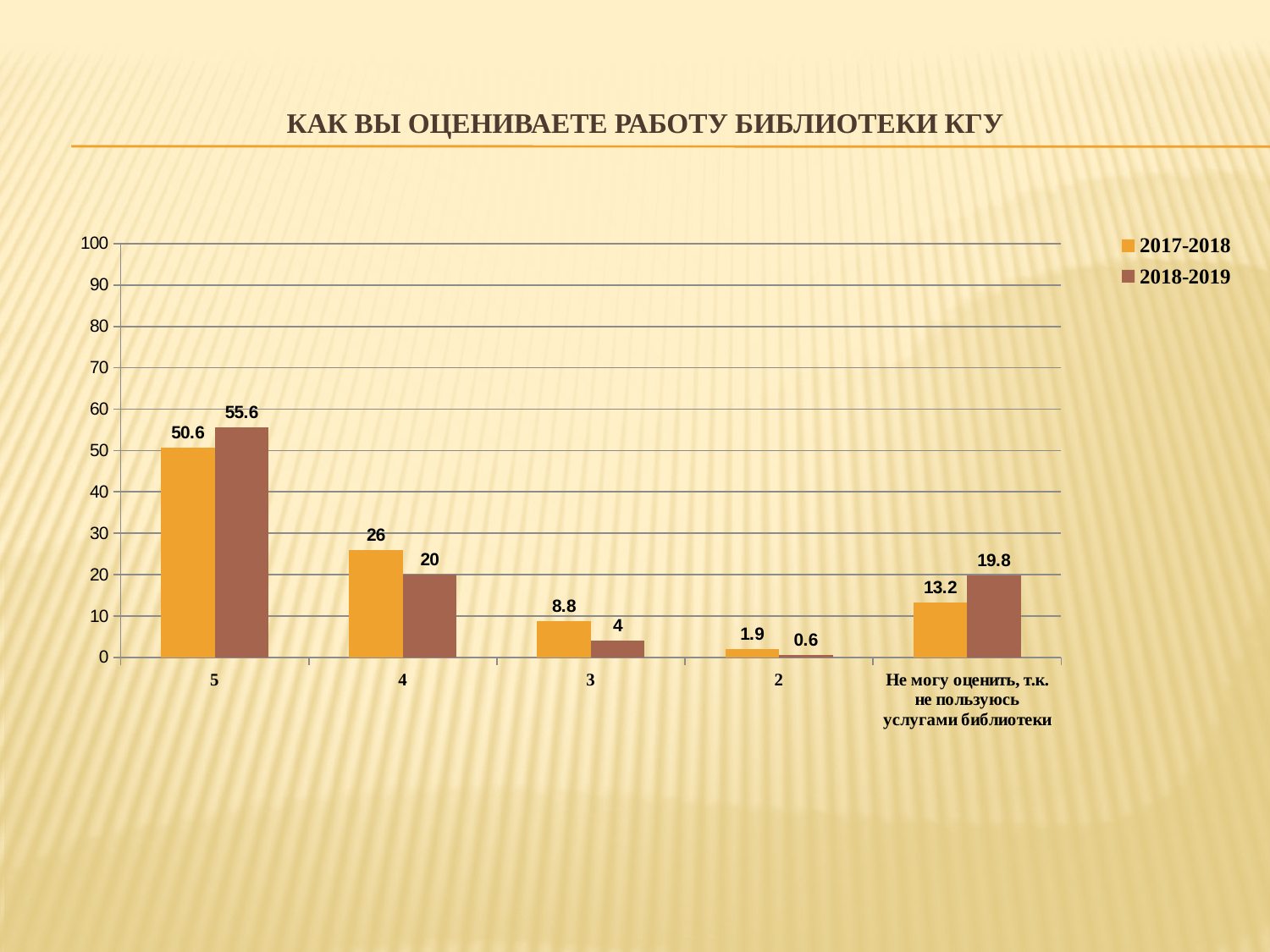

# Как вы оцениваете работу библиотеки КГУ

### Chart

| Category | 2017-2018 | 2018-2019 |
|---|---|---|
| 5 | 50.6 | 55.6 |
| 4 | 26.0 | 20.0 |
| 3 | 8.8 | 4.0 |
| 2 | 1.9 | 0.6 |
| Не могу оценить, т.к. не пользуюсь услугами библиотеки | 13.2 | 19.8 |